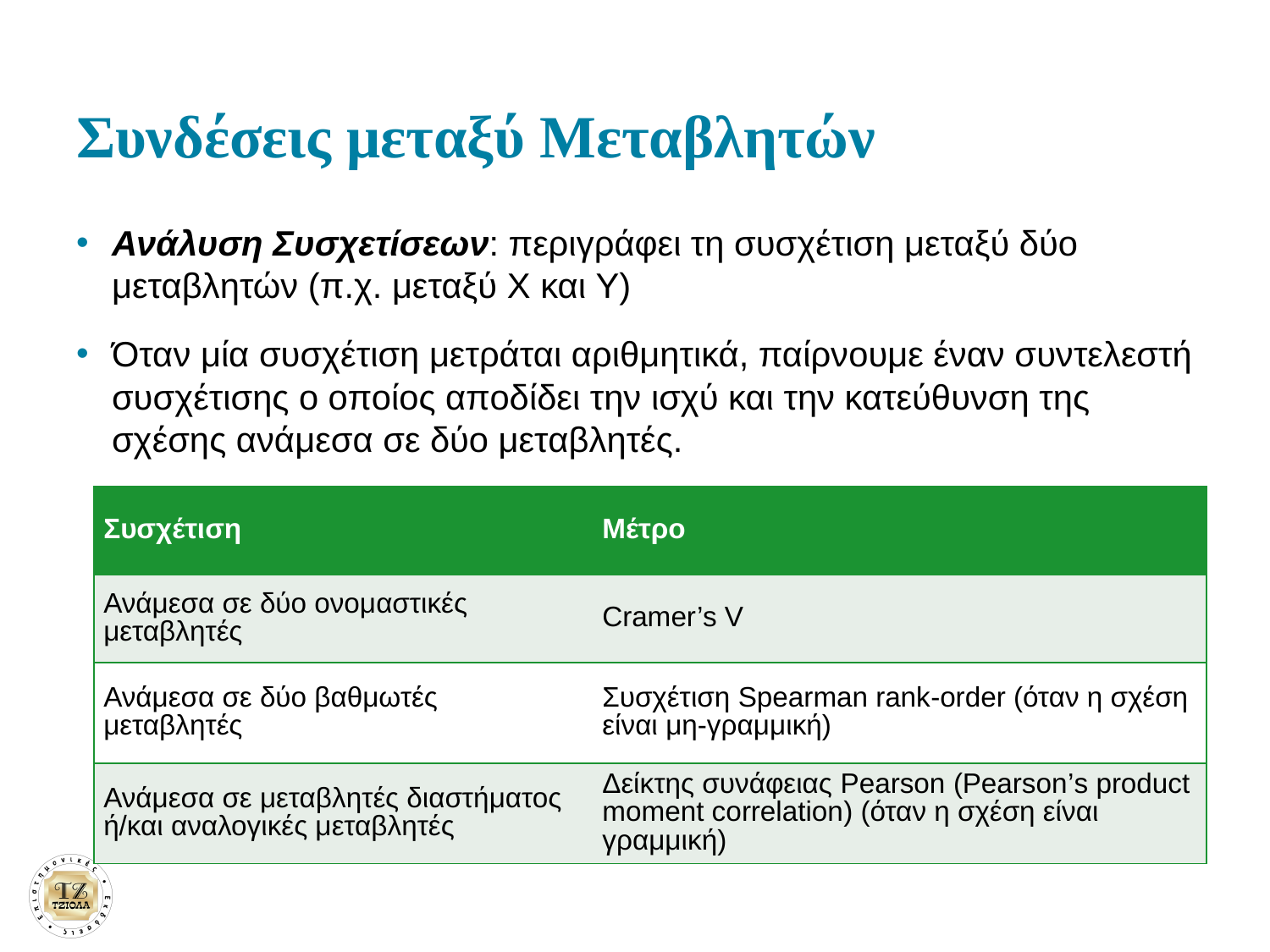

# Συνδέσεις μεταξύ Μεταβλητών
Ανάλυση Συσχετίσεων: περιγράφει τη συσχέτιση μεταξύ δύο μεταβλητών (π.χ. μεταξύ X και Y)
Όταν μία συσχέτιση μετράται αριθμητικά, παίρνουμε έναν συντελεστή συσχέτισης ο οποίος αποδίδει την ισχύ και την κατεύθυνση της σχέσης ανάμεσα σε δύο μεταβλητές.

| Συσχέτιση | Μέτρο |
| --- | --- |
| Ανάμεσα σε δύο ονομαστικές μεταβλητές | Cramer’s V |
| Ανάμεσα σε δύο βαθμωτές μεταβλητές | Συσχέτιση Spearman rank-order (όταν η σχέση είναι μη-γραμμική) |
| Ανάμεσα σε μεταβλητές διαστήματος ή/και αναλογικές μεταβλητές | Δείκτης συνάφειας Pearson (Pearson’s product moment correlation) (όταν η σχέση είναι γραμμική) |